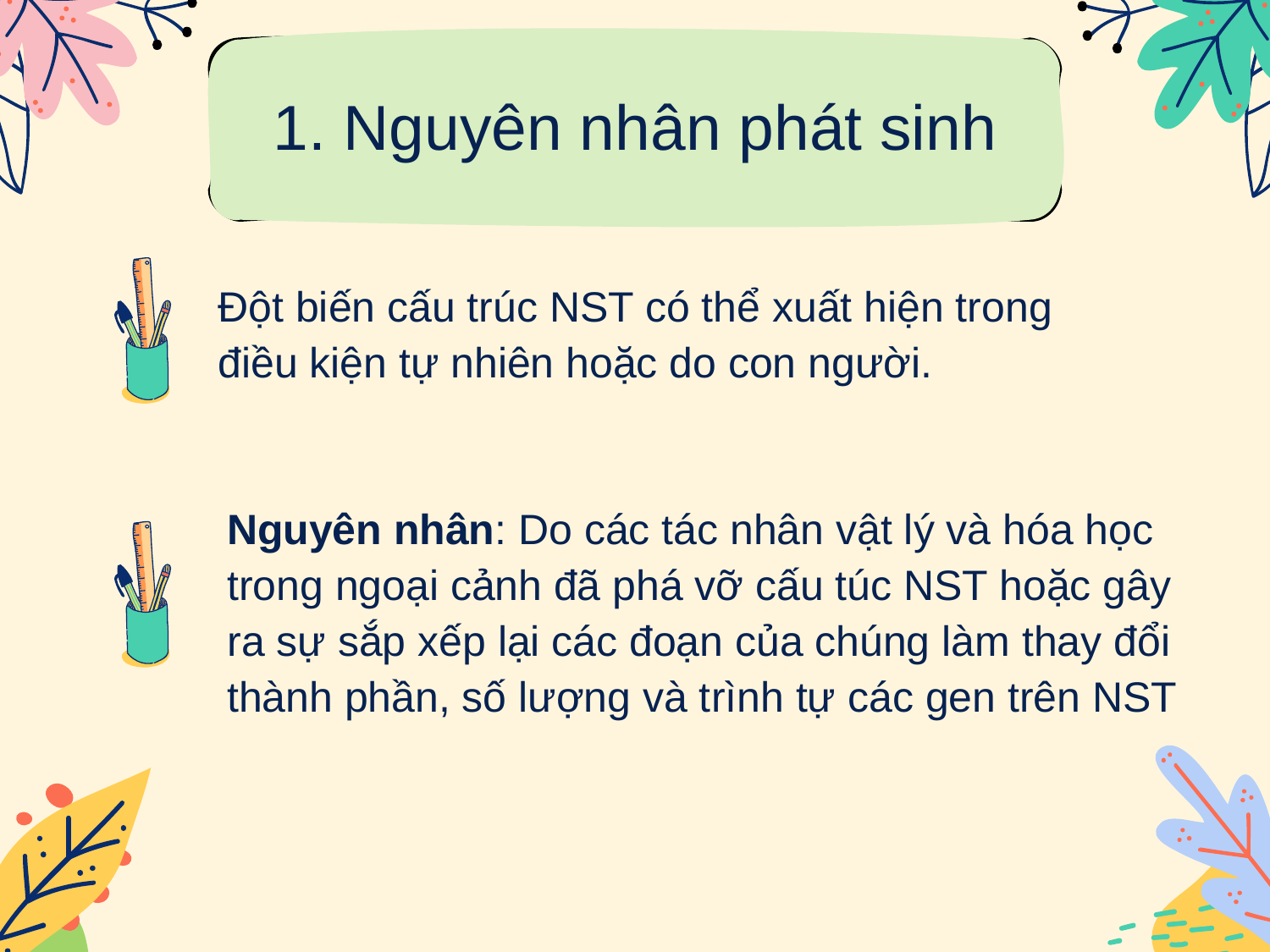

1. Nguyên nhân phát sinh

Đột biến cấu trúc NST có thể xuất hiện trong
điều kiện tự nhiên hoặc do con người.
Nguyên nhân: Do các tác nhân vật lý và hóa học
trong ngoại cảnh đã phá vỡ cấu túc NST hoặc gây
ra sự sắp xếp lại các đoạn của chúng làm thay đổi
thành phần, số lượng và trình tự các gen trên NST